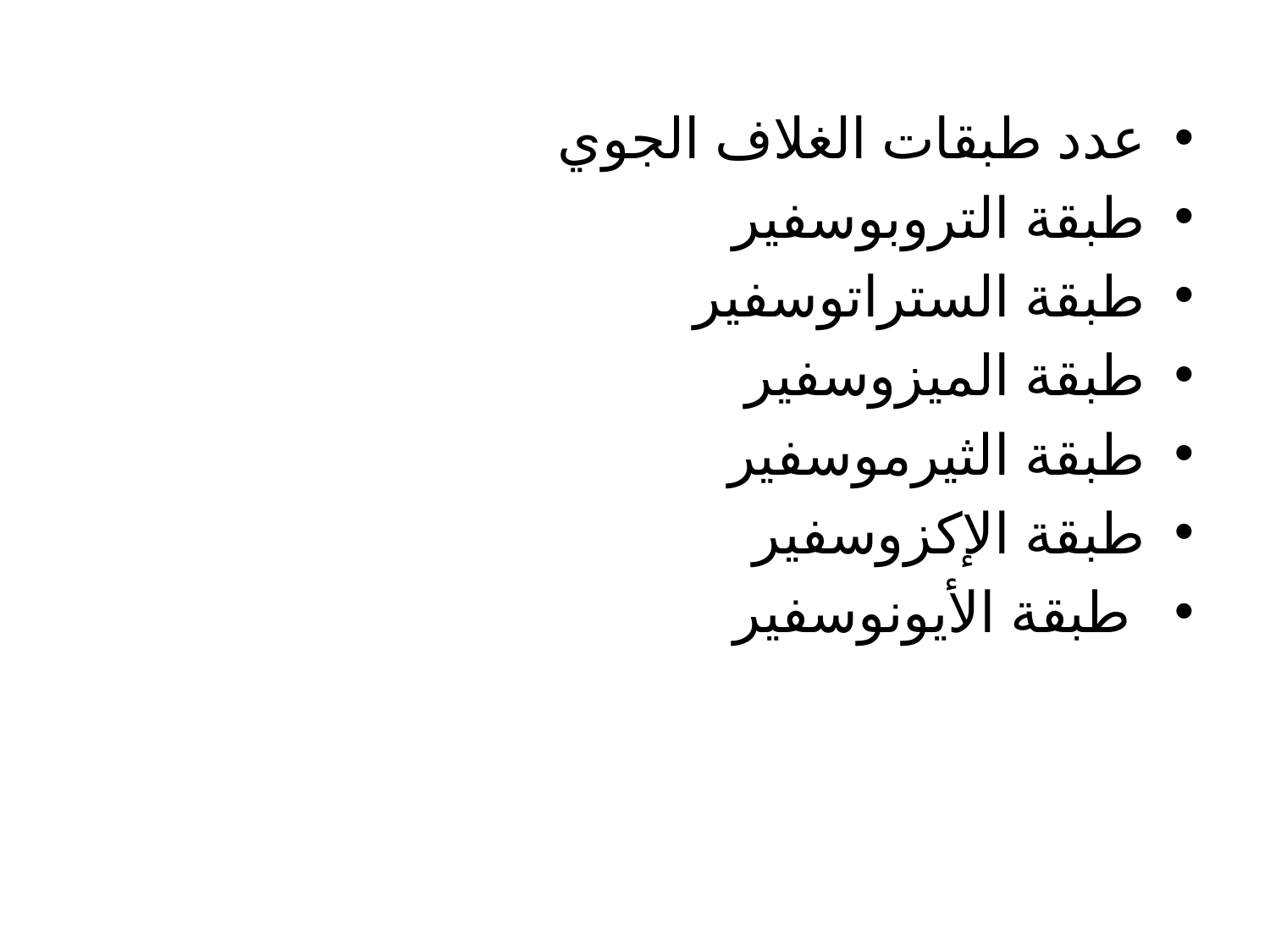

#
عدد طبقات الغلاف الجوي
طبقة التروبوسفير
طبقة الستراتوسفير
طبقة الميزوسفير
طبقة الثيرموسفير
طبقة الإكزوسفير
 طبقة الأيونوسفير